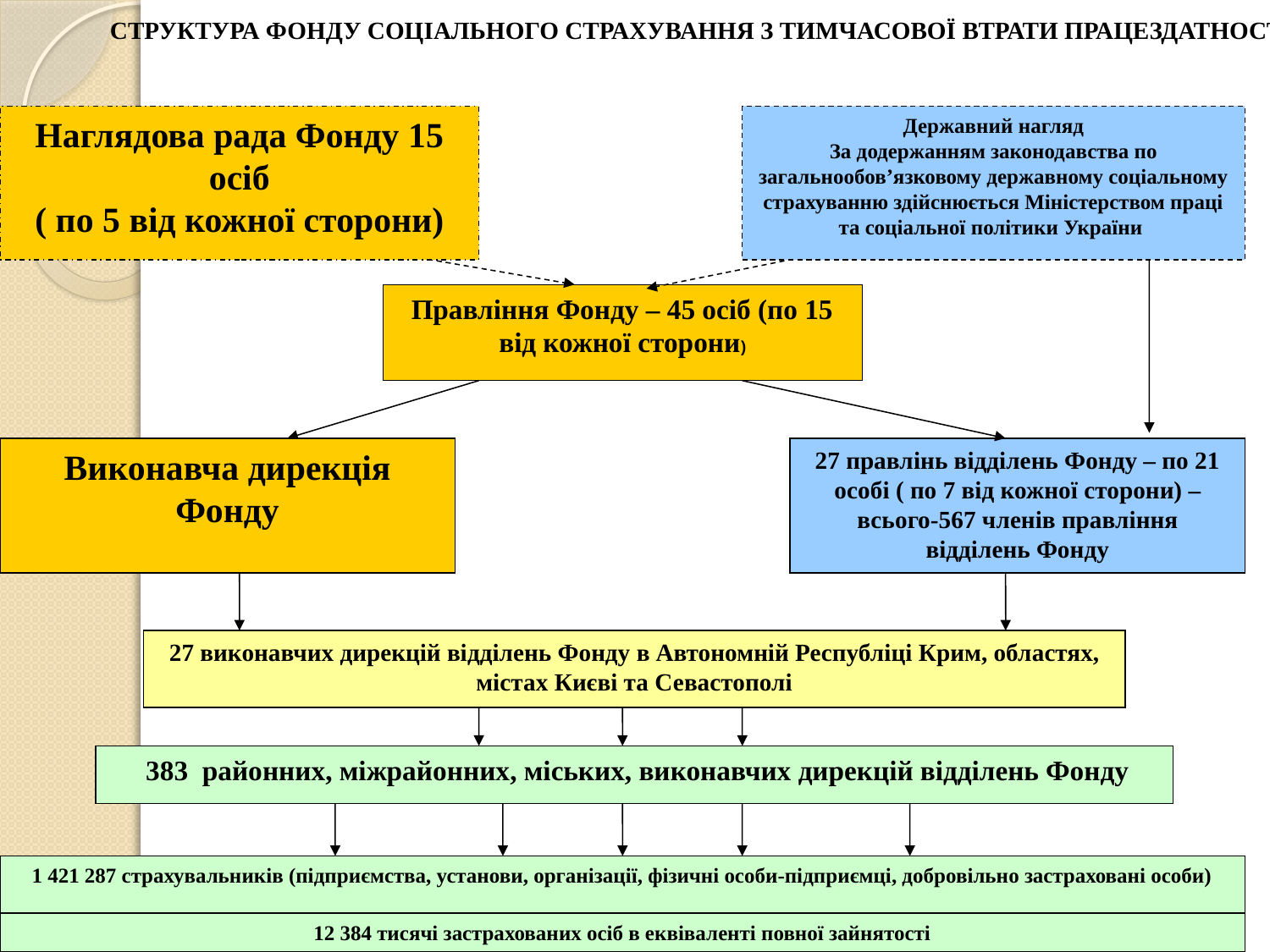

СТРУКТУРА ФОНДУ СОЦІАЛЬНОГО СТРАХУВАННЯ З ТИМЧАСОВОЇ ВТРАТИ ПРАЦЕЗДАТНОСТІ

Наглядова рада Фонду 15 осіб
( по 5 від кожної сторони)
Державний нагляд
За додержанням законодавства по загальнообов’язковому державному соціальному страхуванню здійснюється Міністерством праці та соціальної політики України

Правління Фонду – 45 осіб (по 15 від кожної сторони)

Виконавча дирекція Фонду
27 правлінь відділень Фонду – по 21 особі ( по 7 від кожної сторони) – всього-567 членів правління відділень Фонду

27 виконавчих дирекцій відділень Фонду в Автономній Республіці Крим, областях, містах Києві та Севастополі

 383  районних, міжрайонних, міських, виконавчих дирекцій відділень Фонду

1 421 287 страхувальників (підприємства, установи, організації, фізичні особи-підприємці, добровільно застраховані особи)
12 384 тисячі застрахованих осіб в еквіваленті повної зайнятості